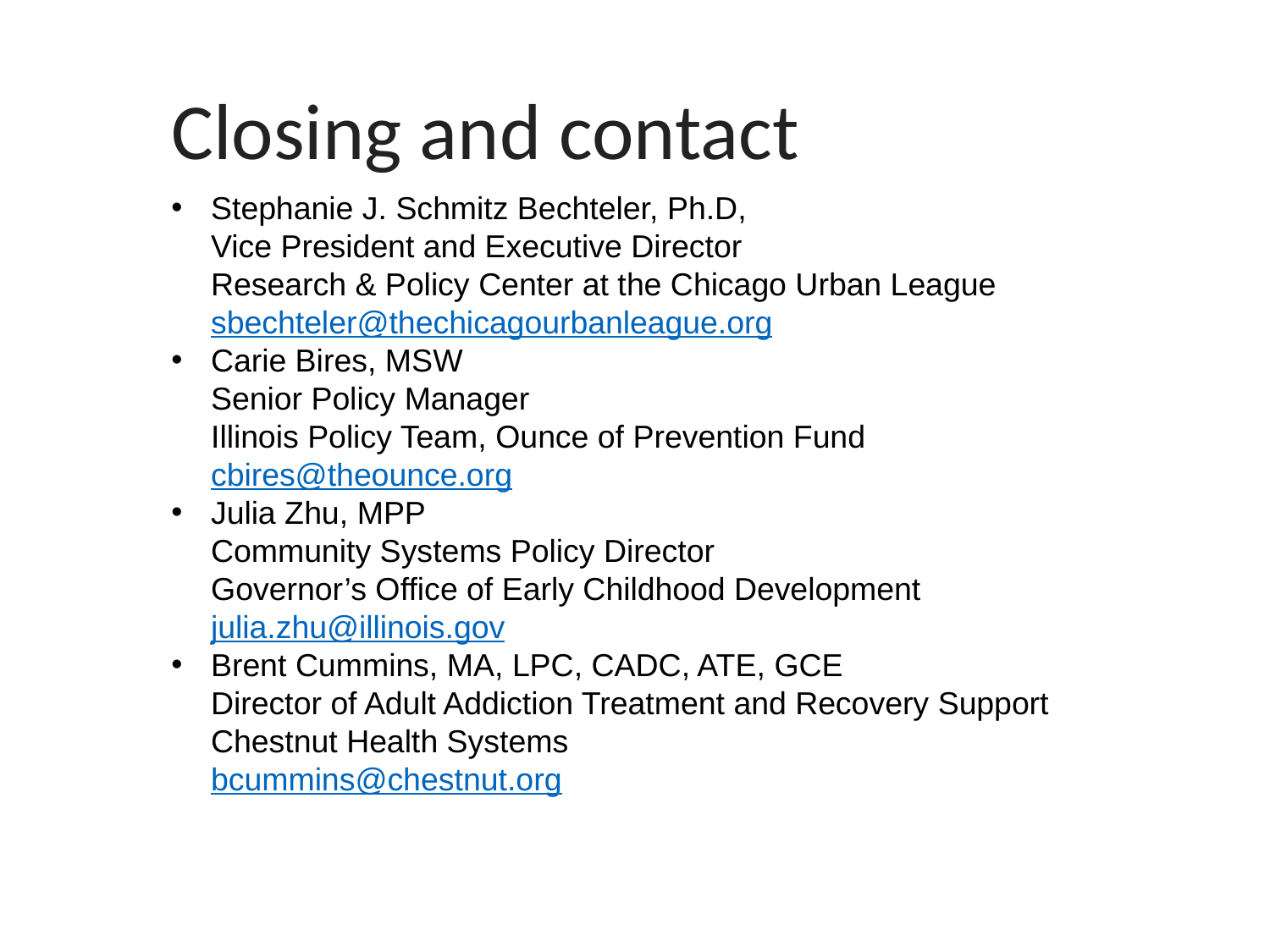

# Closing and contact
Stephanie J. Schmitz Bechteler, Ph.D,
Vice President and Executive Director
Research & Policy Center at the Chicago Urban League
sbechteler@thechicagourbanleague.org
Carie Bires, MSW
Senior Policy Manager
Illinois Policy Team, Ounce of Prevention Fund
cbires@theounce.org
Julia Zhu, MPP
Community Systems Policy Director
Governor’s Office of Early Childhood Development
julia.zhu@illinois.gov
Brent Cummins, MA, LPC, CADC, ATE, GCE
Director of Adult Addiction Treatment and Recovery Support
Chestnut Health Systems
bcummins@chestnut.org